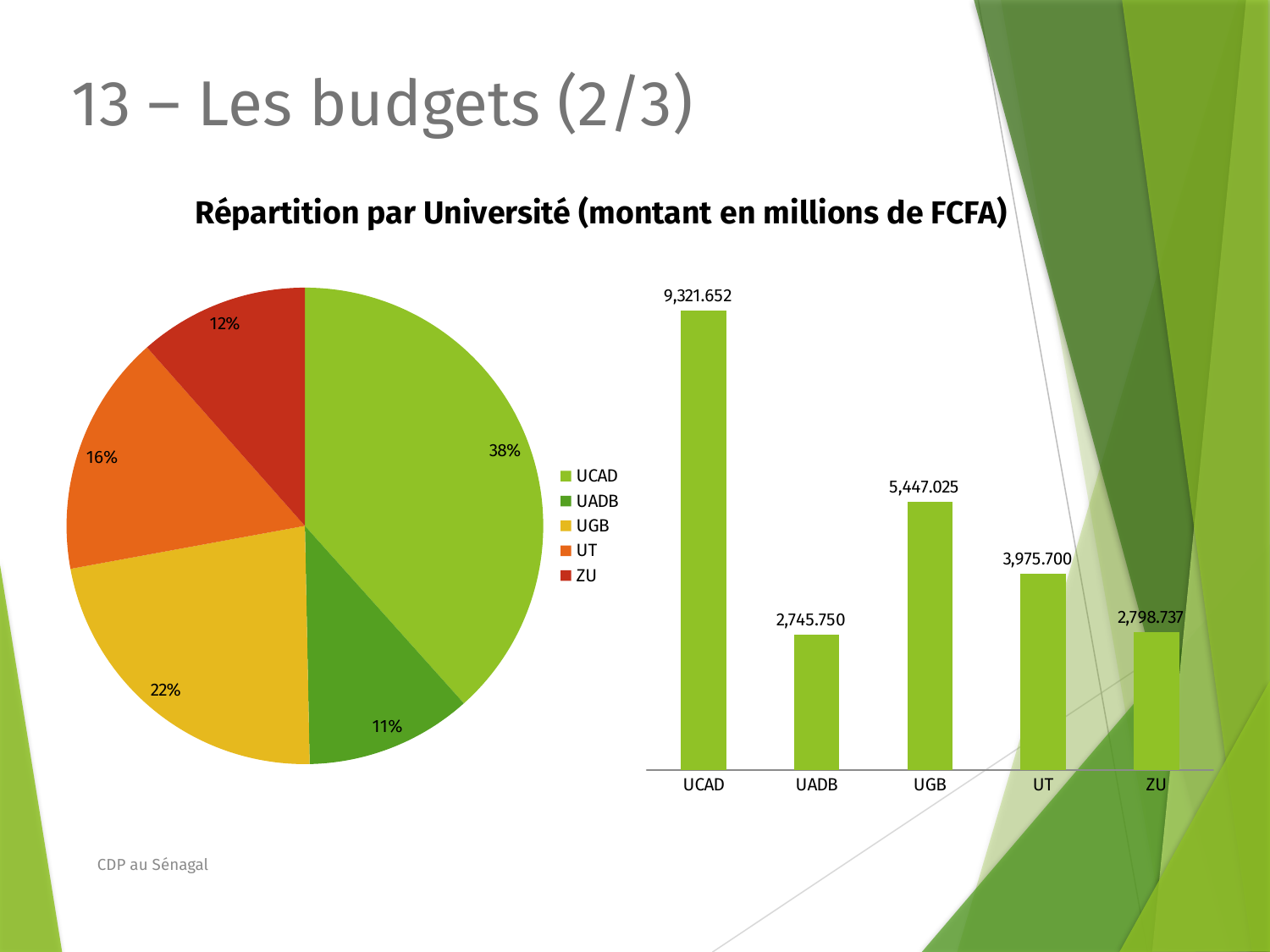

# 13 – Les budgets (2/3)
Répartition par Université (montant en millions de FCFA)

### Chart

| Category | Montant en Millions de FCA |
|---|---|
| UCAD | 9321.652 |
| UADB | 2745.75 |
| UGB | 5447.025 |
| UT | 3975.7 |
| ZU | 2798.737 |

### Chart

| Category | Montant en Millions de FCA |
|---|---|
| UCAD | 9321.652 |
| UADB | 2745.75 |
| UGB | 5447.025 |
| UT | 3975.7 |
| ZU | 2798.737 |
CDP au Sénagal